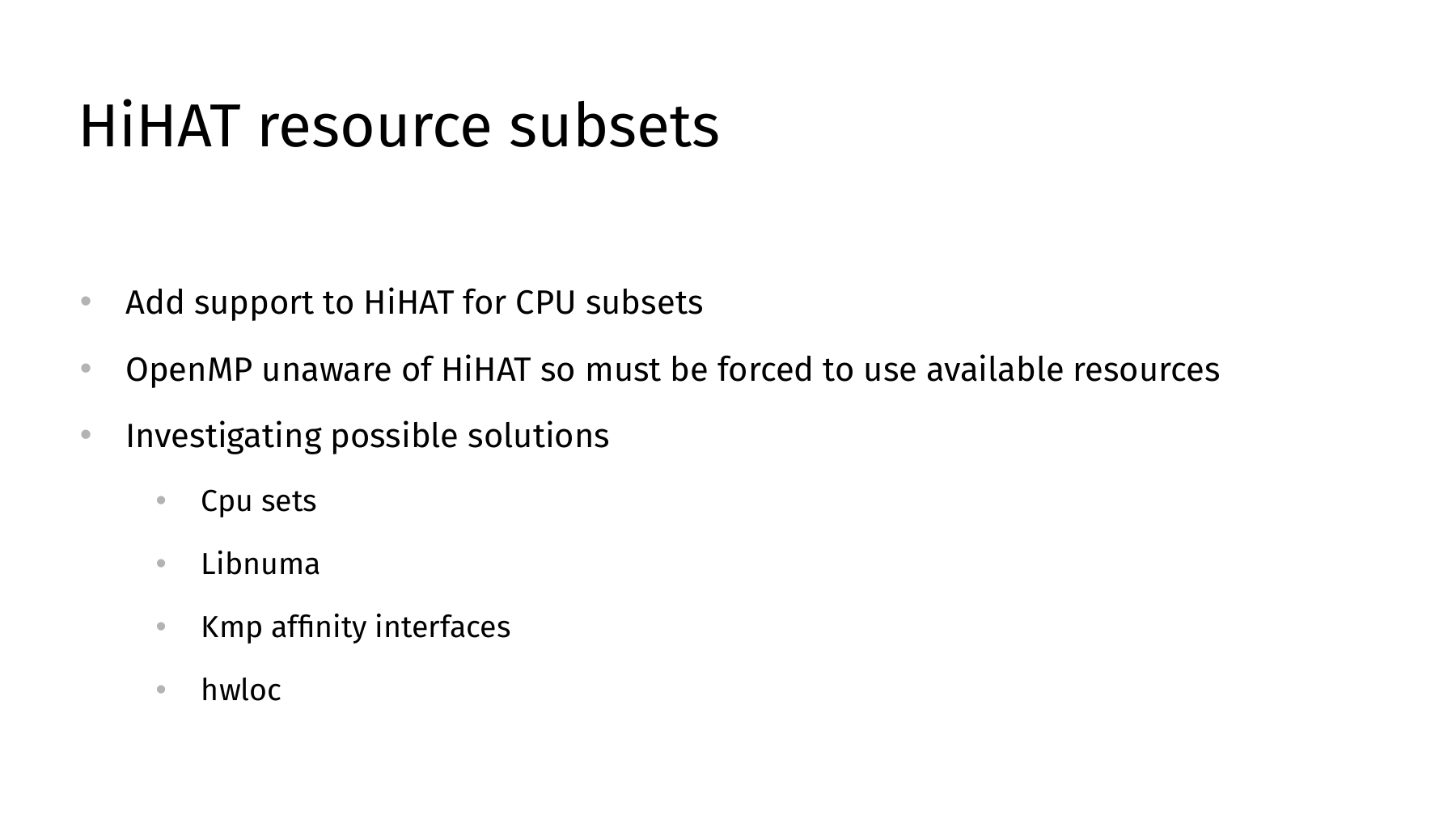

# HiHAT resource subsets

Add support to HiHAT for CPU subsets
OpenMP unaware of HiHAT so must be forced to use available resources
Investigating possible solutions
Cpu sets
Libnuma
Kmp affinity interfaces
hwloc